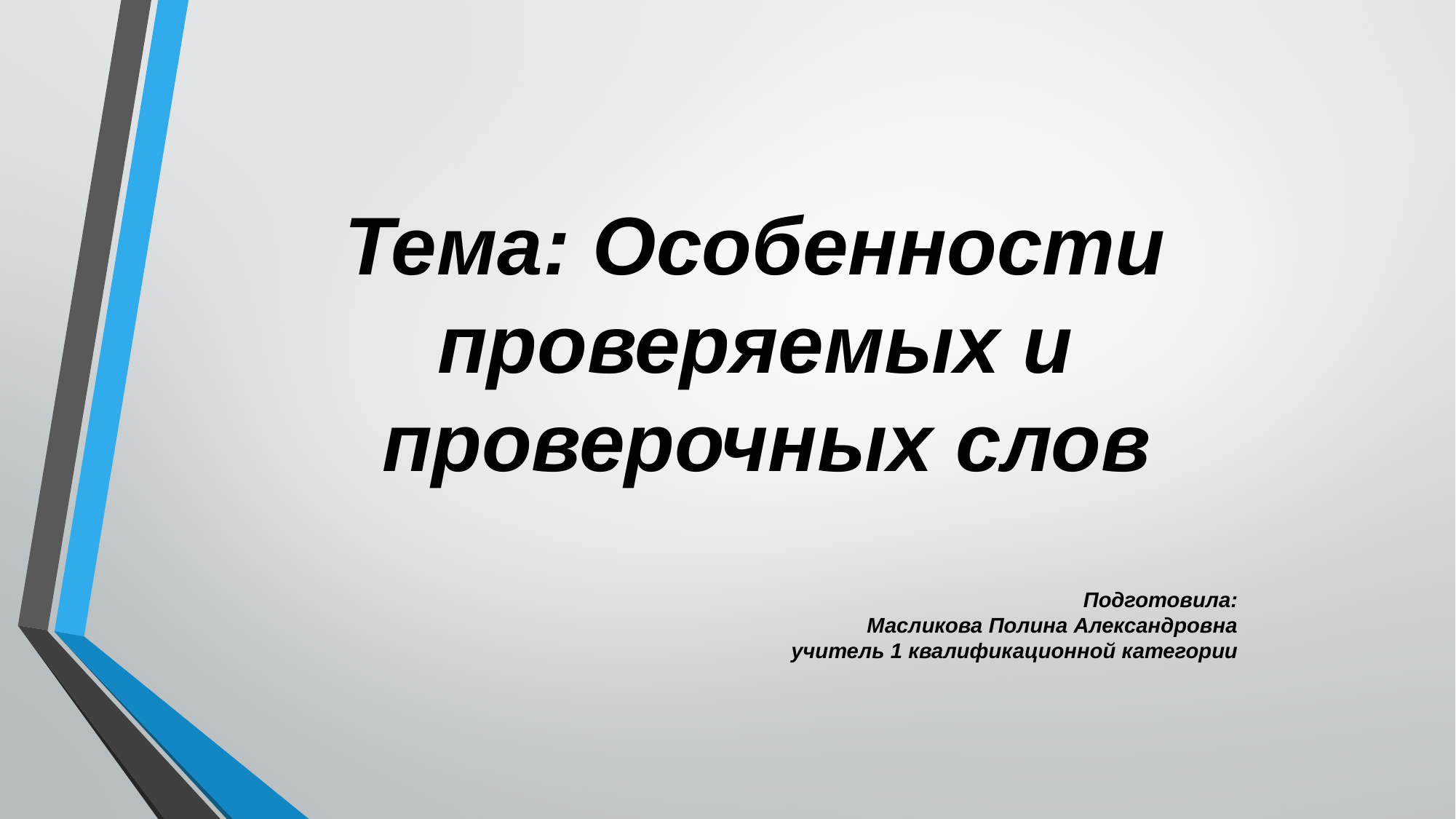

Тема: Особенности
проверяемых и
проверочных слов

Подготовила:
Масликова Полина Александровна
учитель 1 квалификационной категории